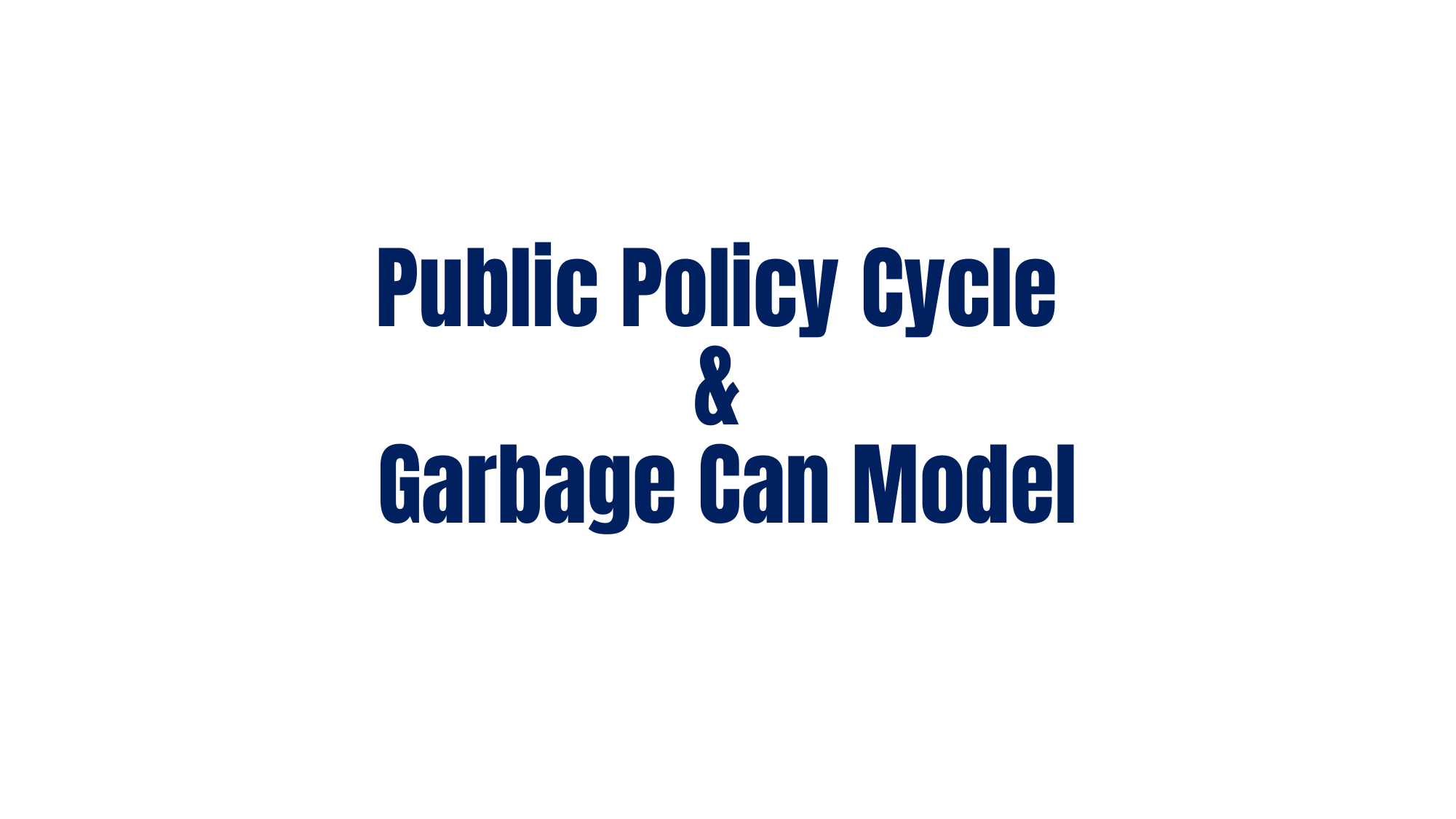

# Public Policy Cycle & Garbage Can Model